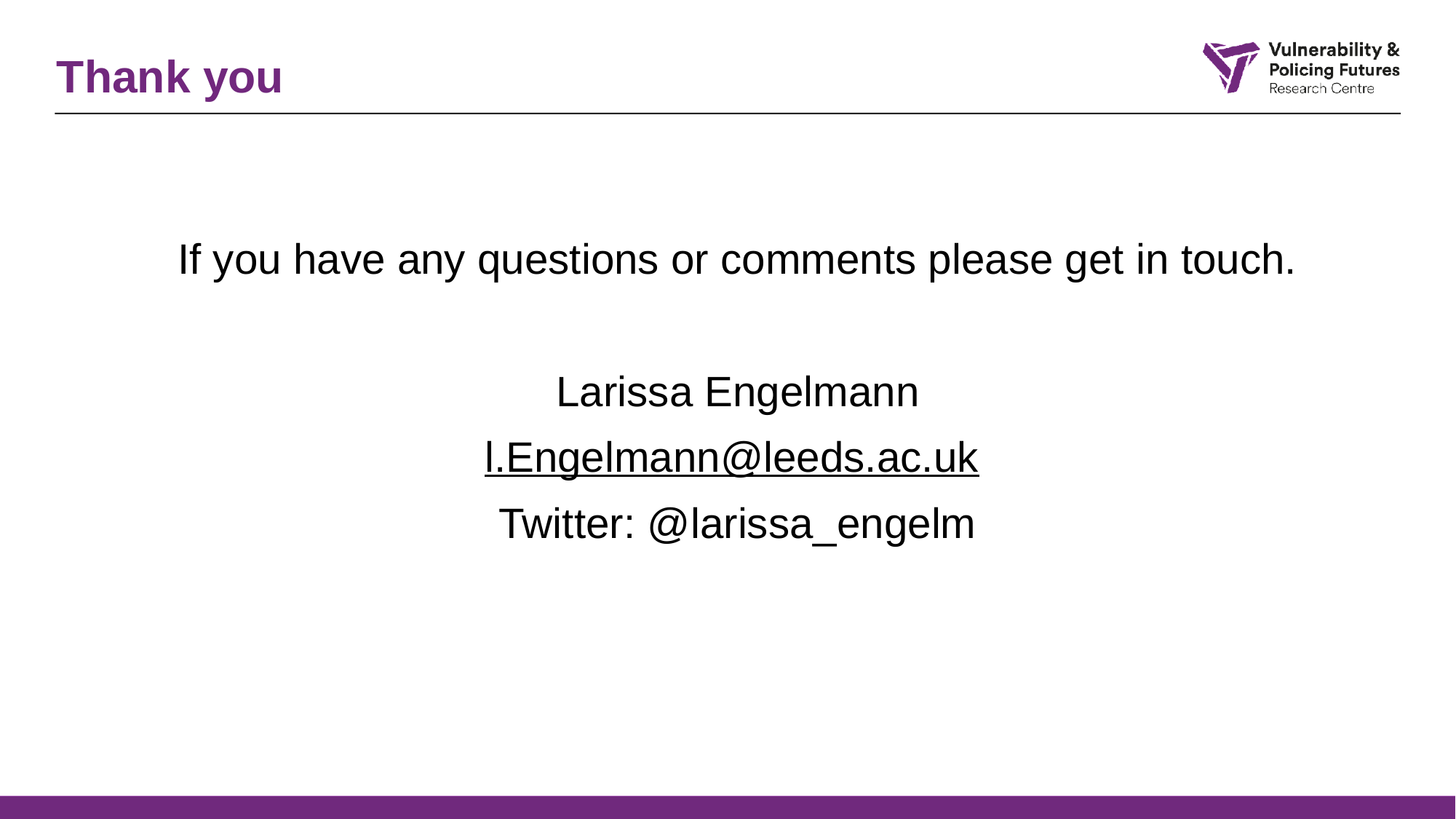

# Thank you
If you have any questions or comments please get in touch.

Larissa Engelmann
l.Engelmann@leeds.ac.uk
Twitter: @larissa_engelm